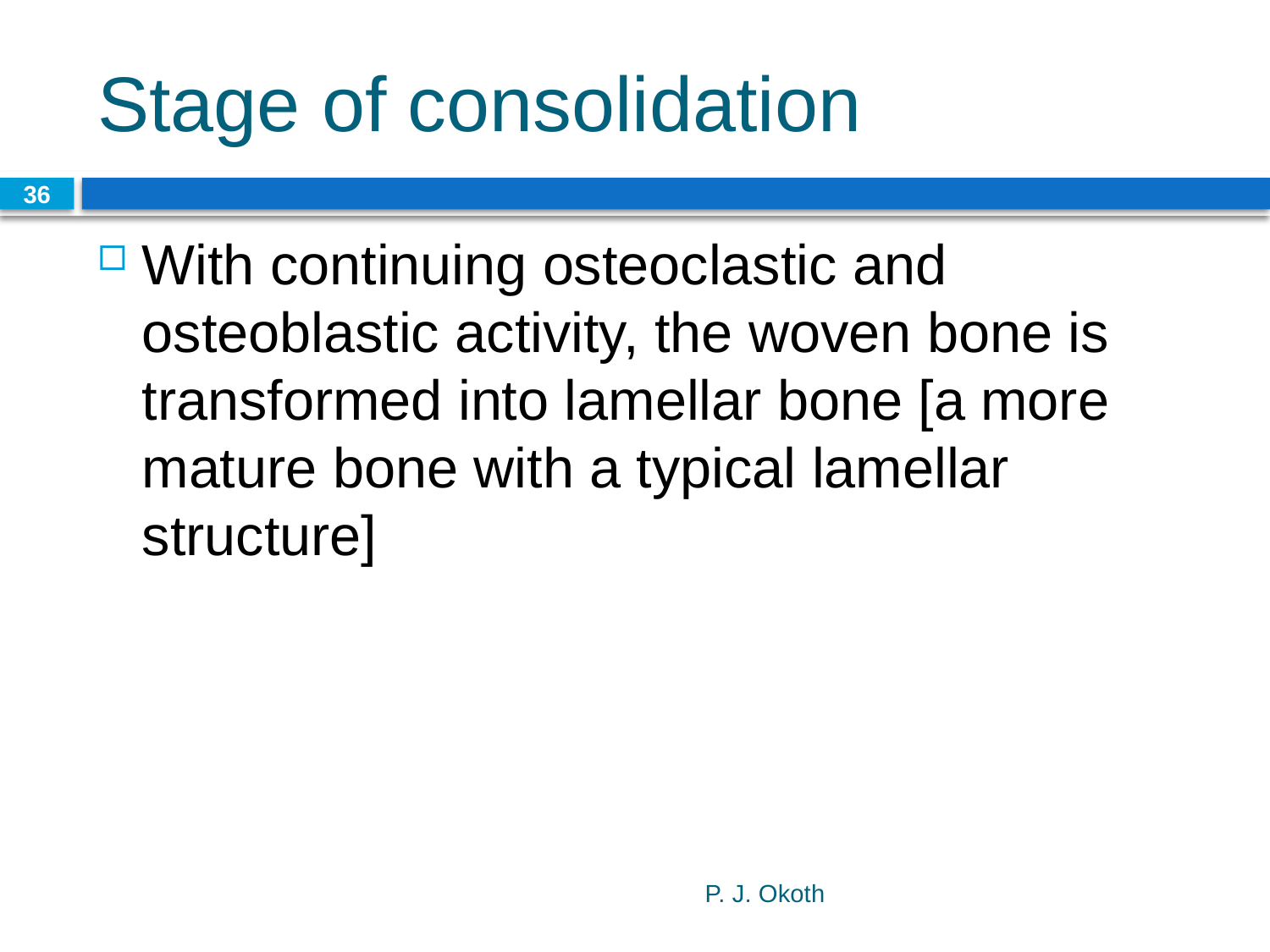

# Stage of consolidation
36
With continuing osteoclastic and osteoblastic activity, the woven bone is transformed into lamellar bone [a more mature bone with a typical lamellar structure]

P. J. Okoth